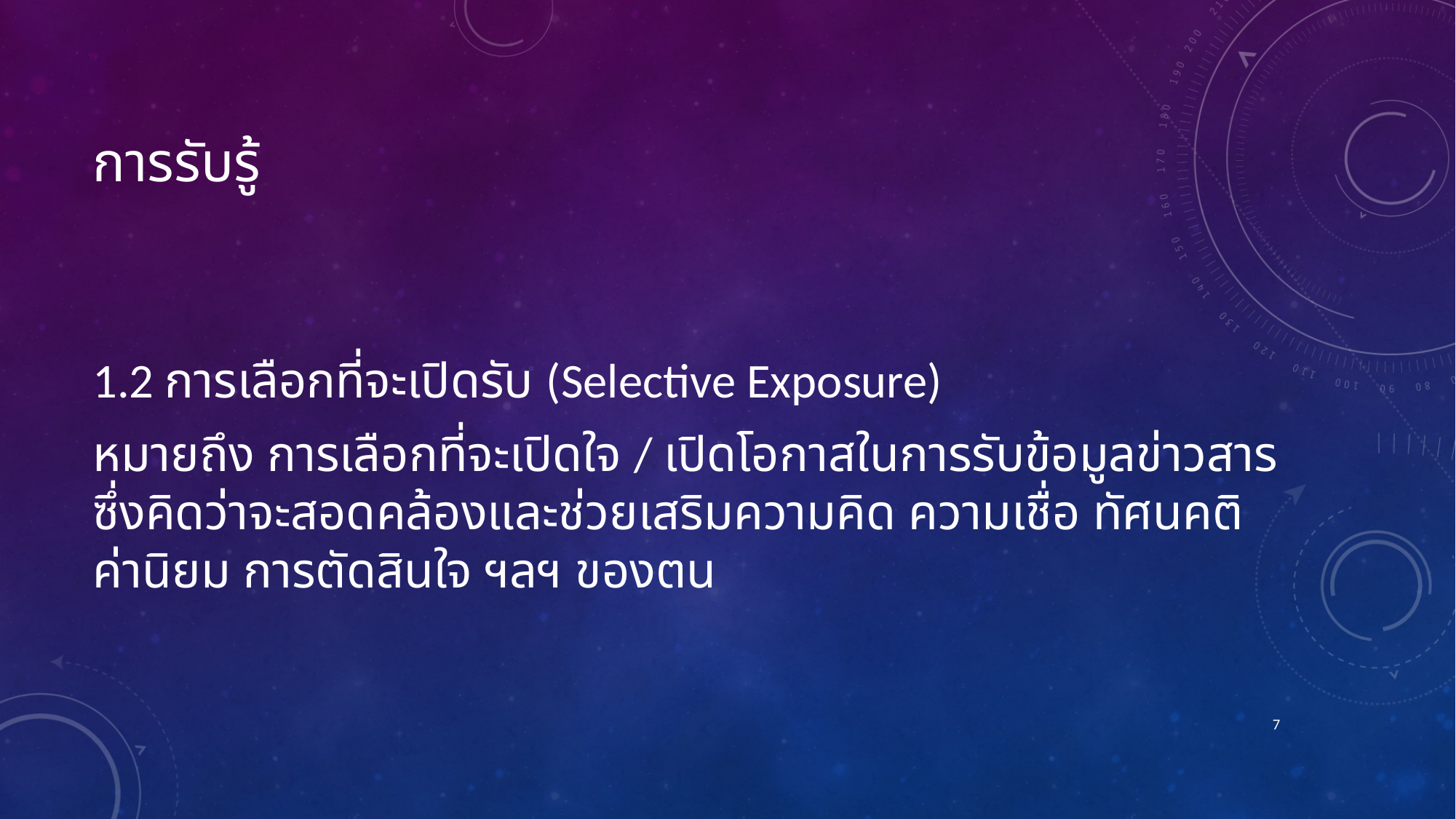

# การรับรู้
1.2 การเลือกที่จะเปิดรับ (Selective Exposure)
หมายถึง การเลือกที่จะเปิดใจ / เปิดโอกาสในการรับข้อมูลข่าวสาร ซึ่งคิดว่าจะสอดคล้องและช่วยเสริมความคิด ความเชื่อ ทัศนคติ ค่านิยม การตัดสินใจ ฯลฯ ของตน
7